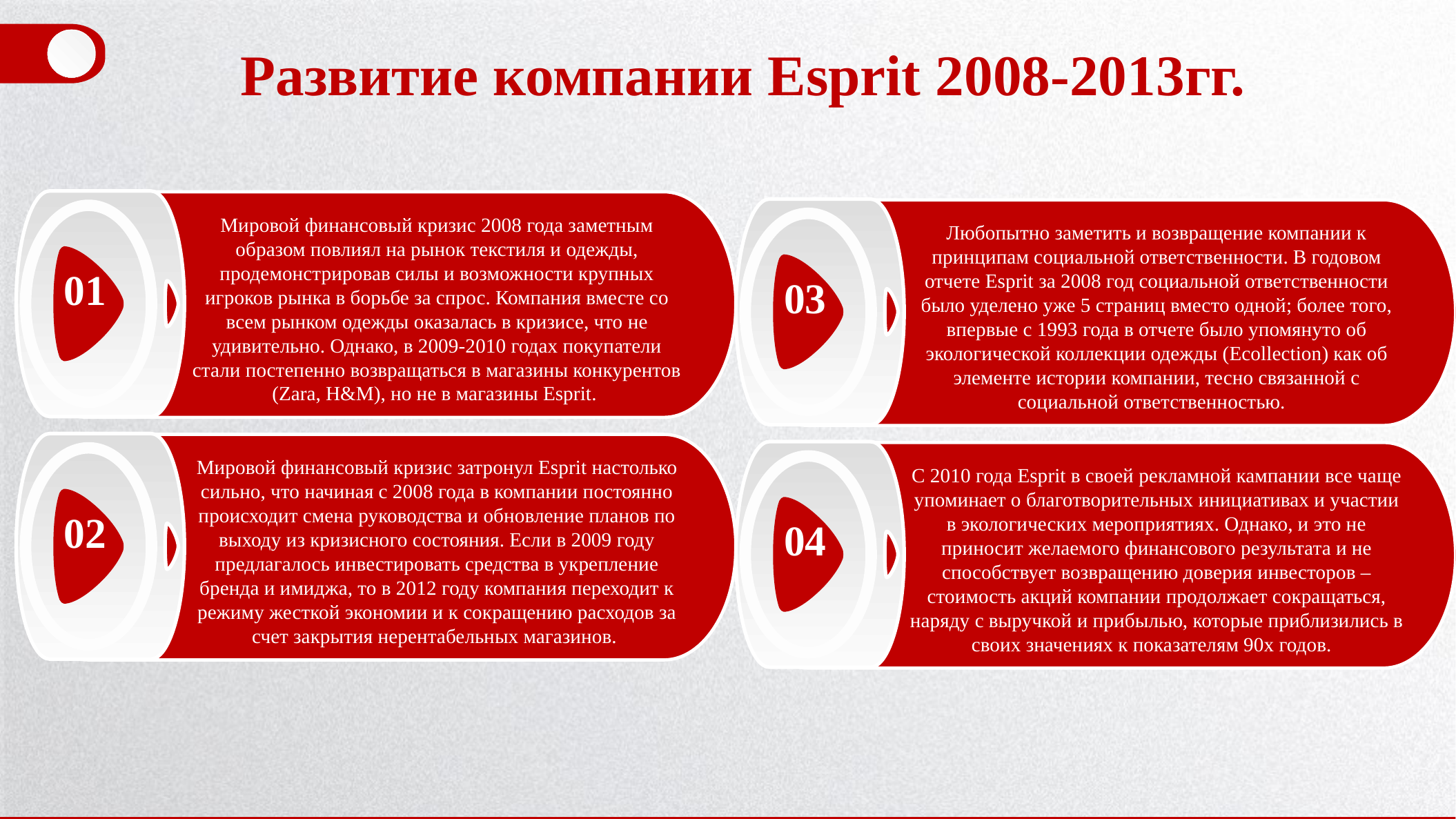

Развитие компании Esprit 2008-2013гг.

Мировой финансовый кризис 2008 года заметным образом повлиял на рынок текстиля и одежды, продемонстрировав силы и возможности крупных игроков рынка в борьбе за спрос. Компания вместе со всем рынком одежды оказалась в кризисе, что не удивительно. Однако, в 2009-2010 годах покупатели стали постепенно возвращаться в магазины конкурентов (Zara, H&M), но не в магазины Esprit.
01

Любопытно заметить и возвращение компании к принципам социальной ответственности. В годовом отчете Esprit за 2008 год социальной ответственности было уделено уже 5 страниц вместо одной; более того, впервые с 1993 года в отчете было упомянуто об экологической коллекции одежды (Ecollection) как об элементе истории компании, тесно связанной с социальной ответственностью.
03

Мировой финансовый кризис затронул Esprit настолько сильно, что начиная с 2008 года в компании постоянно происходит смена руководства и обновление планов по выходу из кризисного состояния. Если в 2009 году предлагалось инвестировать средства в укрепление бренда и имиджа, то в 2012 году компания переходит к режиму жесткой экономии и к сокращению расходов за счет закрытия нерентабельных магазинов.

02

С 2010 года Esprit в своей рекламной кампании все чаще упоминает о благотворительных инициативах и участии в экологических мероприятиях. Однако, и это не приносит желаемого финансового результата и не способствует возвращению доверия инвесторов – стоимость акций компании продолжает сокращаться, наряду с выручкой и прибылью, которые приблизились в своих значениях к показателям 90х годов.

04